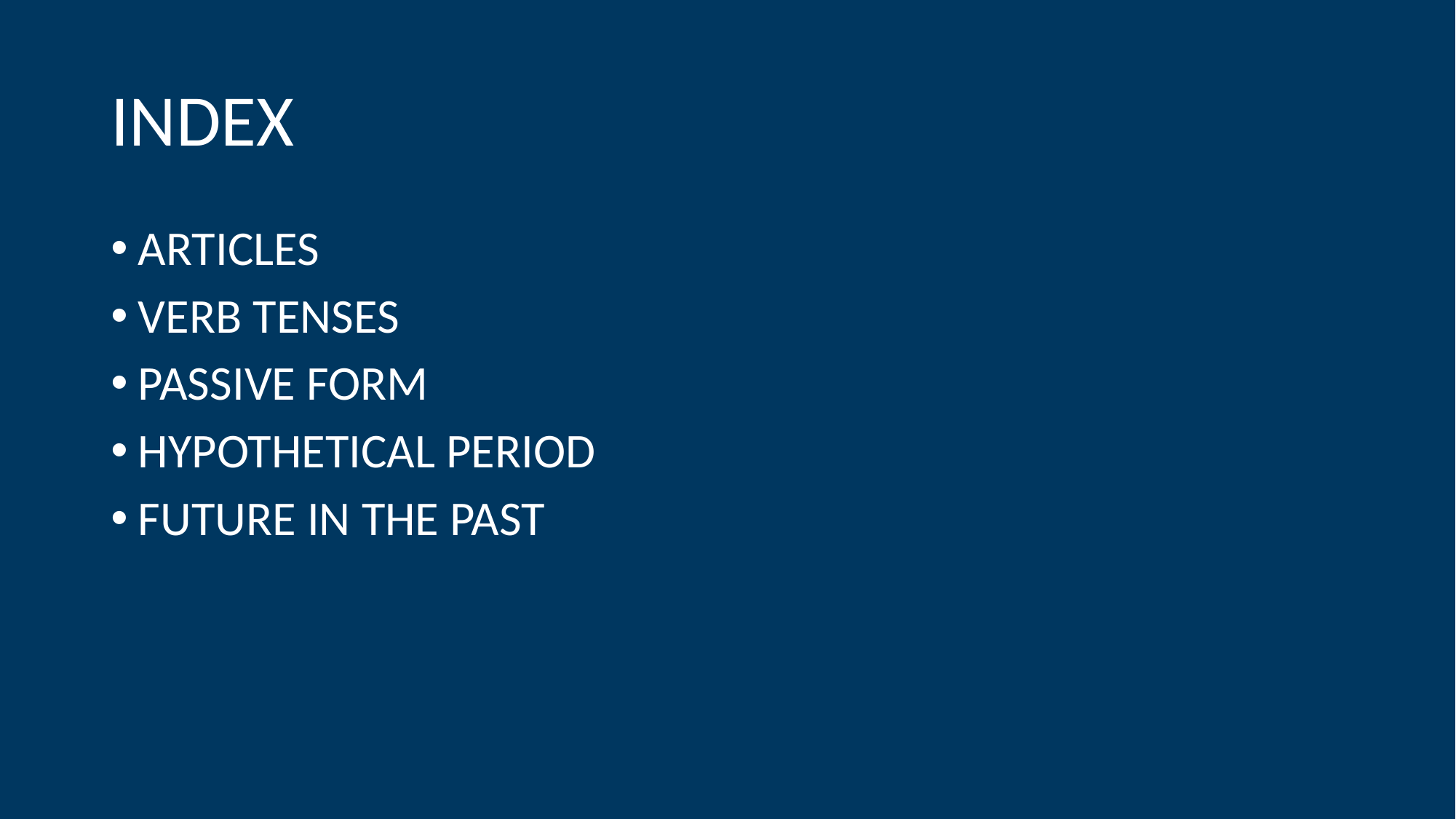

# INDEX
ARTICLES
VERB TENSES
PASSIVE FORM
HYPOTHETICAL PERIOD
FUTURE IN THE PAST